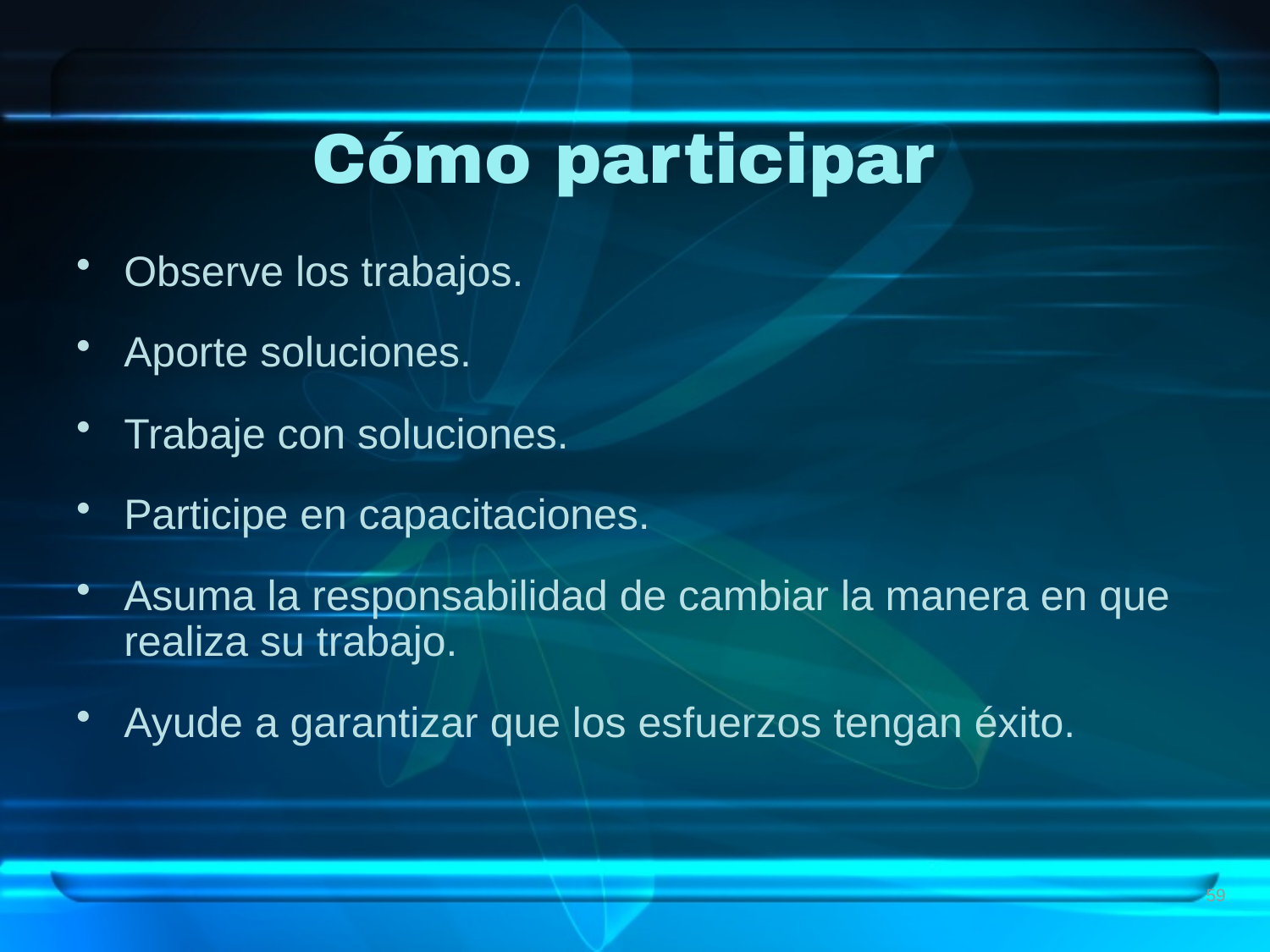

# Cómo participar
Observe los trabajos.

Aporte soluciones.

Trabaje con soluciones.

Participe en capacitaciones.

Asuma la responsabilidad de cambiar la manera en que realiza su trabajo.

Ayude a garantizar que los esfuerzos tengan éxito.
59